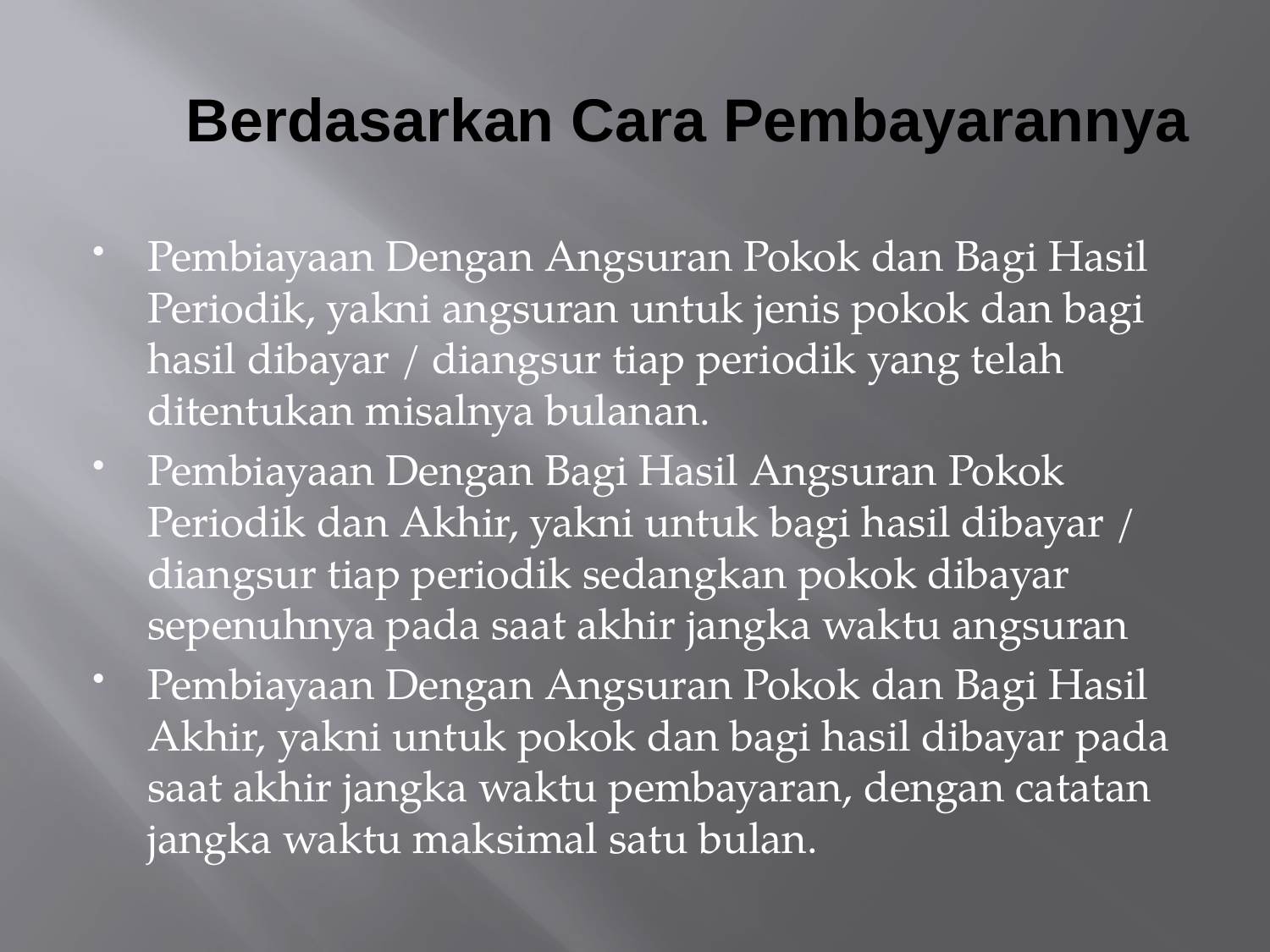

# Berdasarkan Cara Pembayarannya
Pembiayaan Dengan Angsuran Pokok dan Bagi Hasil Periodik, yakni angsuran untuk jenis pokok dan bagi hasil dibayar / diangsur tiap periodik yang telah ditentukan misalnya bulanan.
Pembiayaan Dengan Bagi Hasil Angsuran Pokok Periodik dan Akhir, yakni untuk bagi hasil dibayar / diangsur tiap periodik sedangkan pokok dibayar sepenuhnya pada saat akhir jangka waktu angsuran
Pembiayaan Dengan Angsuran Pokok dan Bagi Hasil Akhir, yakni untuk pokok dan bagi hasil dibayar pada saat akhir jangka waktu pembayaran, dengan catatan jangka waktu maksimal satu bulan.